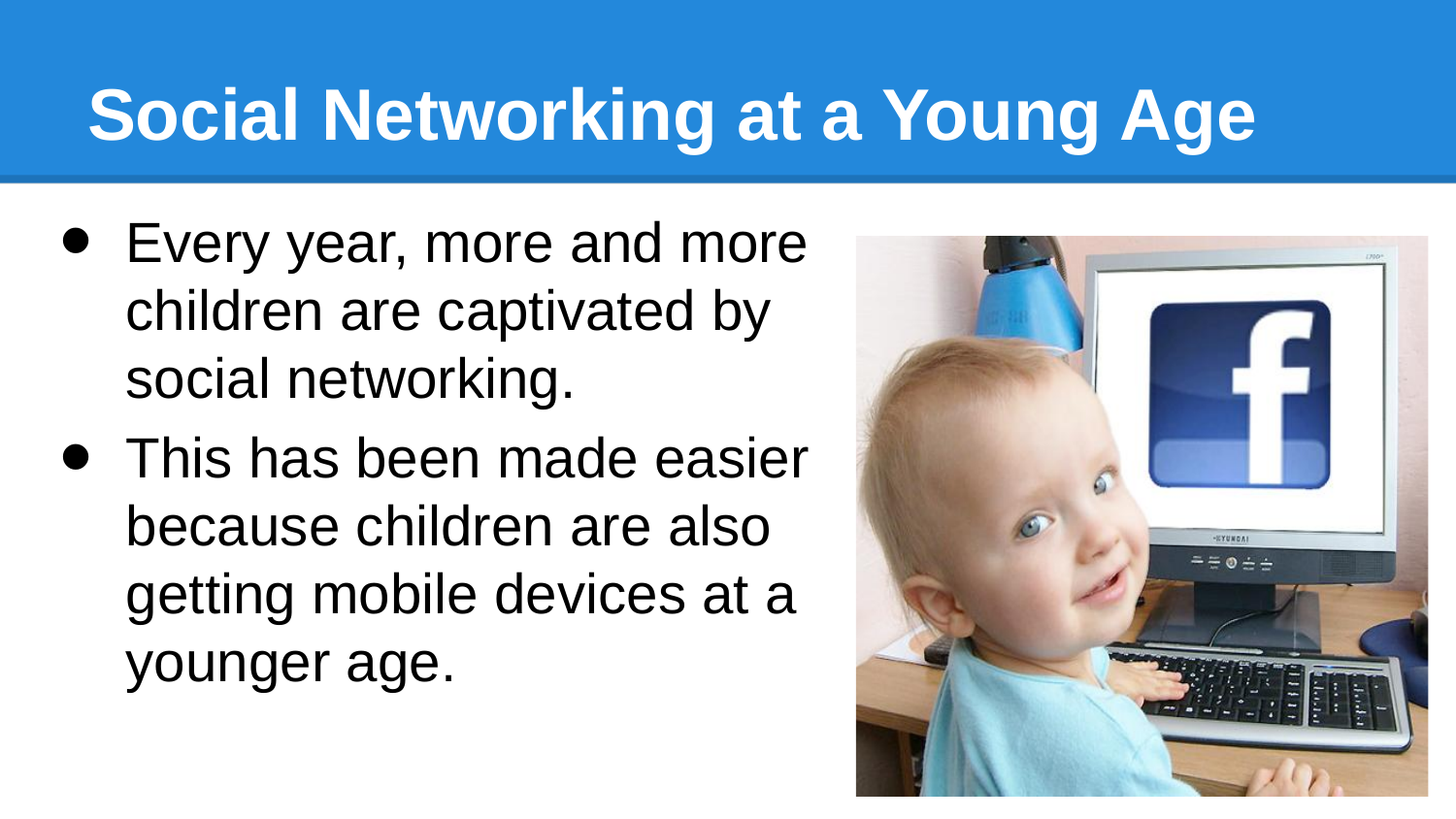

# Social Networking at a Young Age
Every year, more and more children are captivated by social networking.
This has been made easier because children are also getting mobile devices at a younger age.